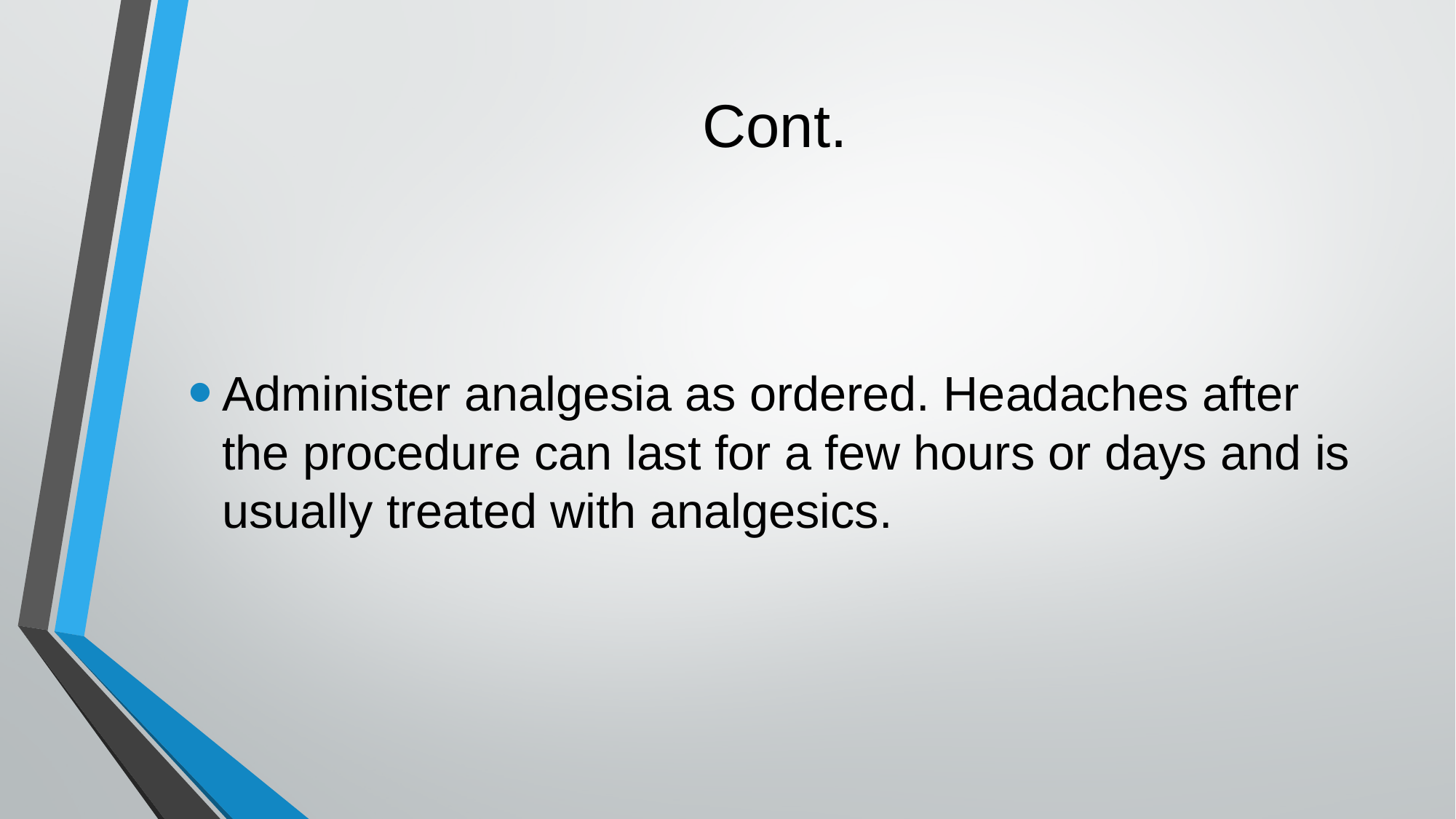

# Cont.
Administer analgesia as ordered. Headaches after the procedure can last for a few hours or days and is usually treated with analgesics.